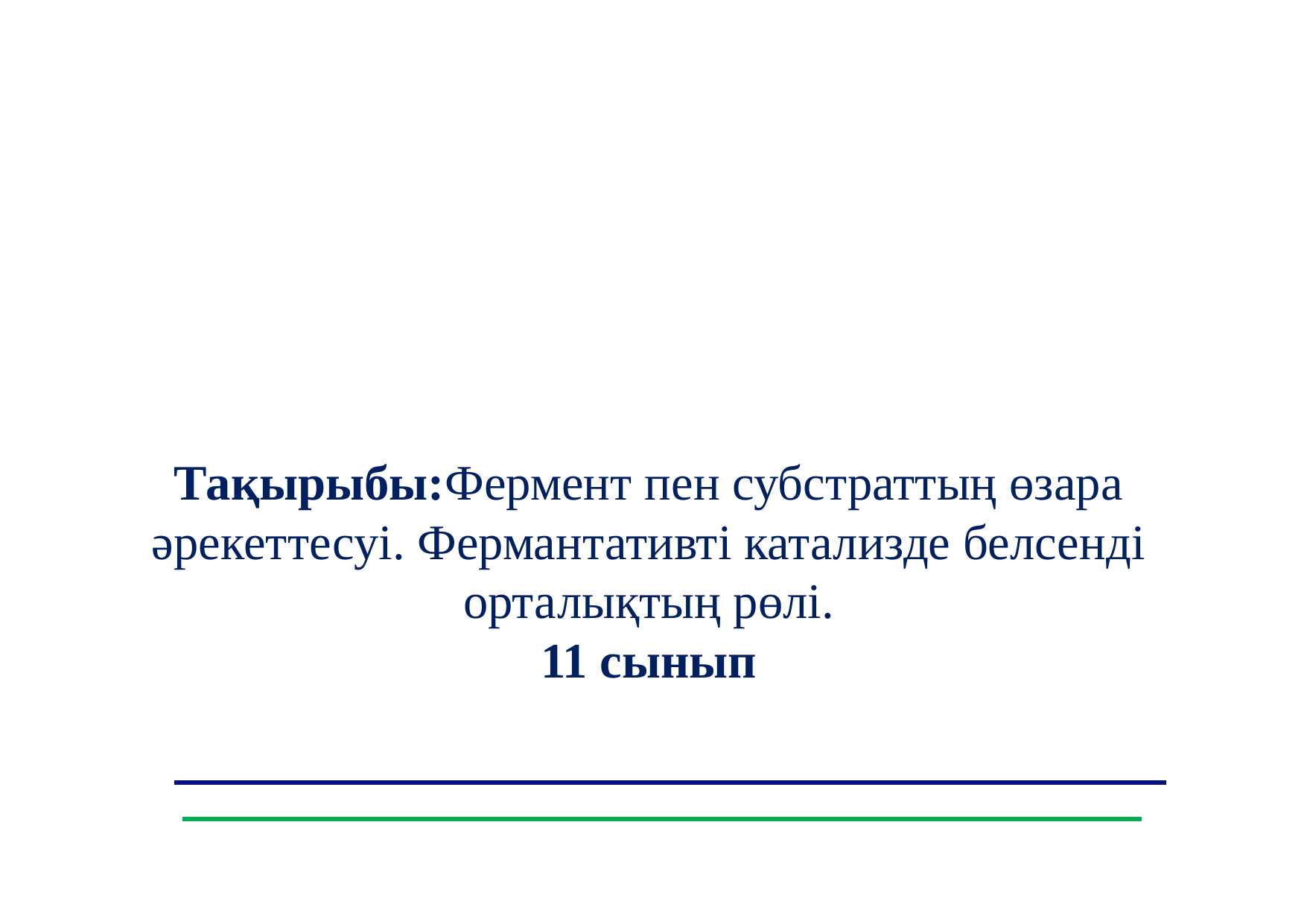

Тақырыбы:Фермент пен субстраттың өзара әрекеттесуі. Фермантативті катализде белсенді орталықтың рөлі.
11 сынып